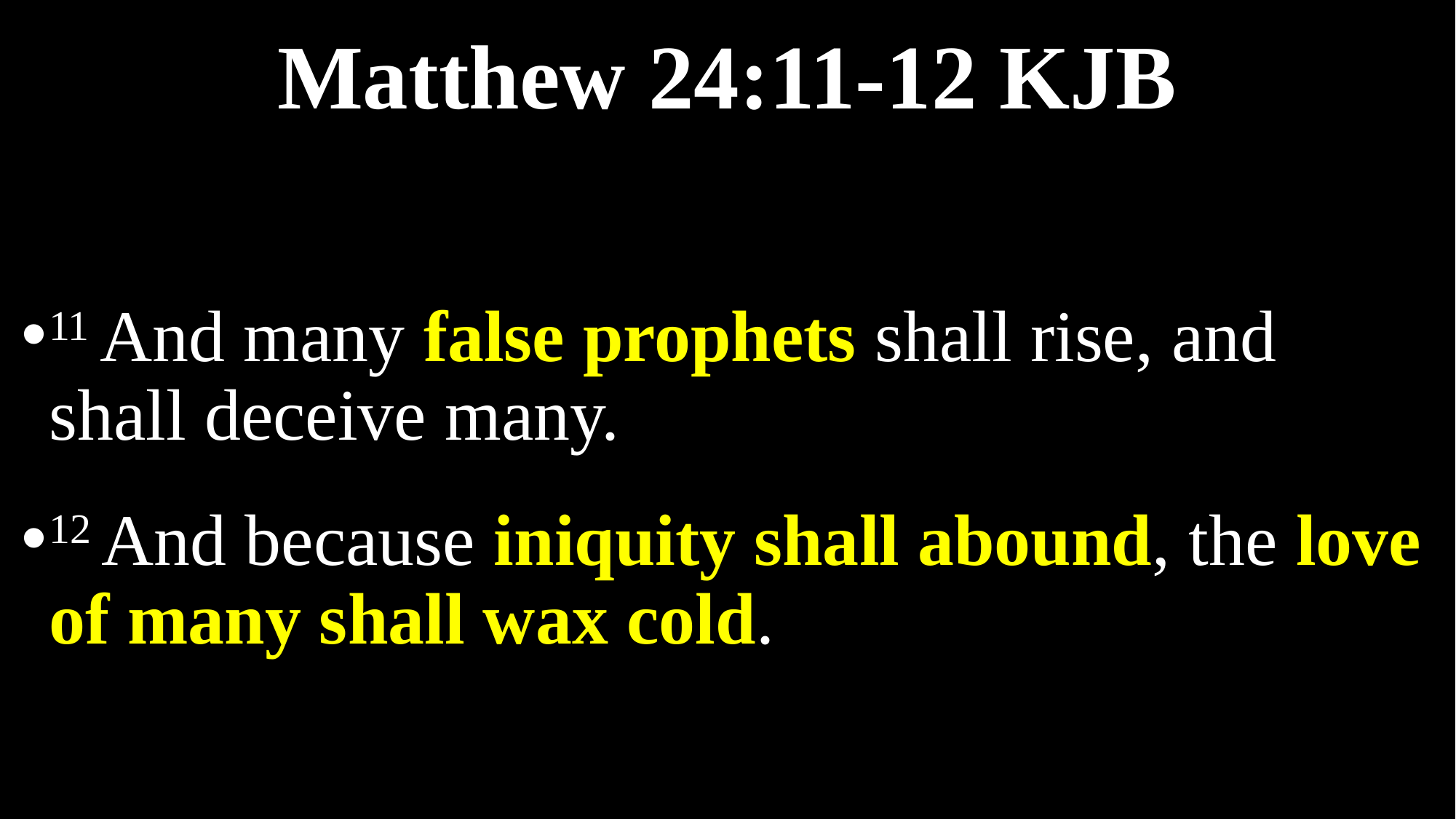

# Matthew 24:11-12 KJB
11 And many false prophets shall rise, and shall deceive many.

12 And because iniquity shall abound, the love of many shall wax cold.